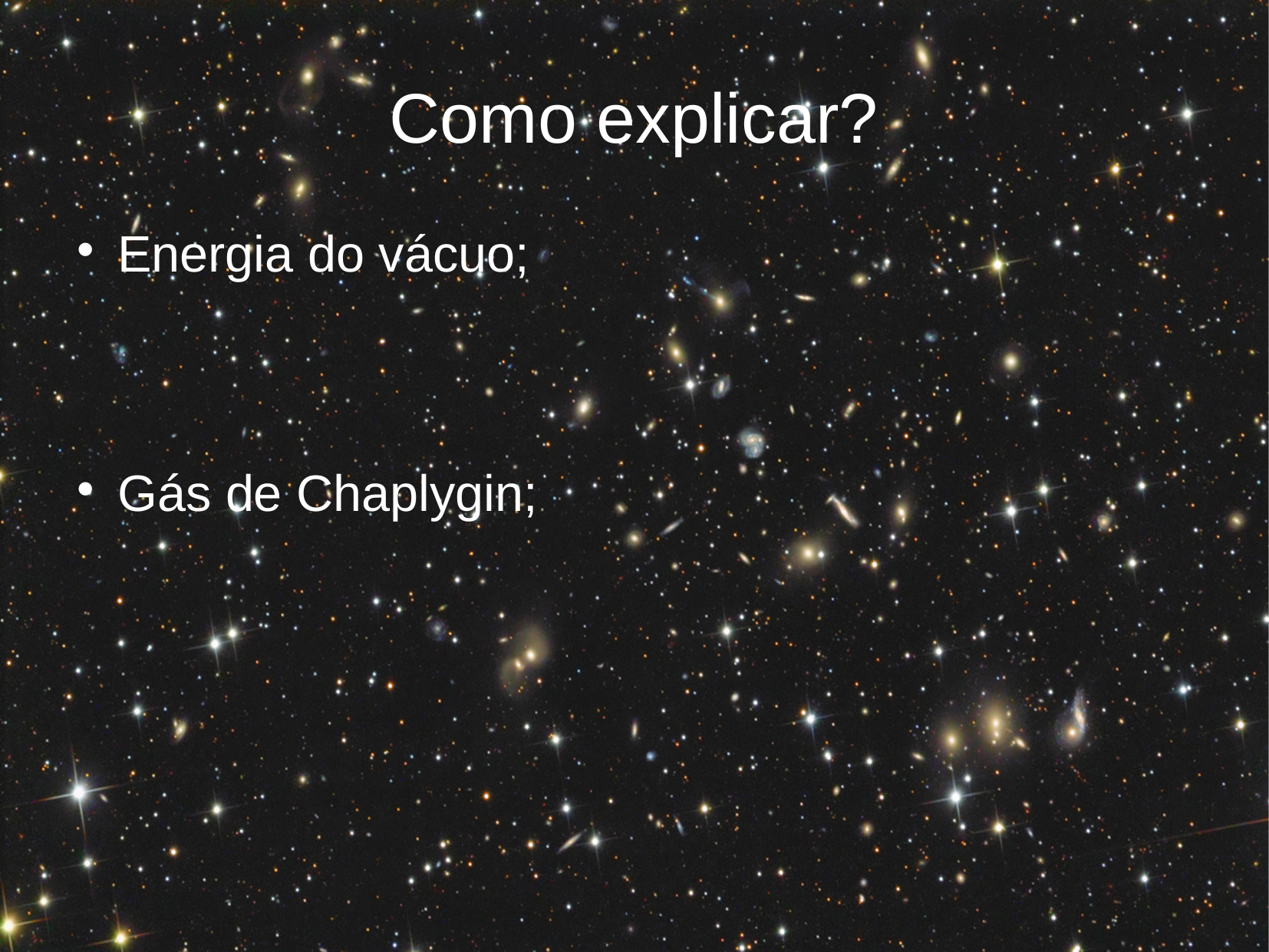

# Como explicar?
Energia do vácuo;

Gás de Chaplygin;